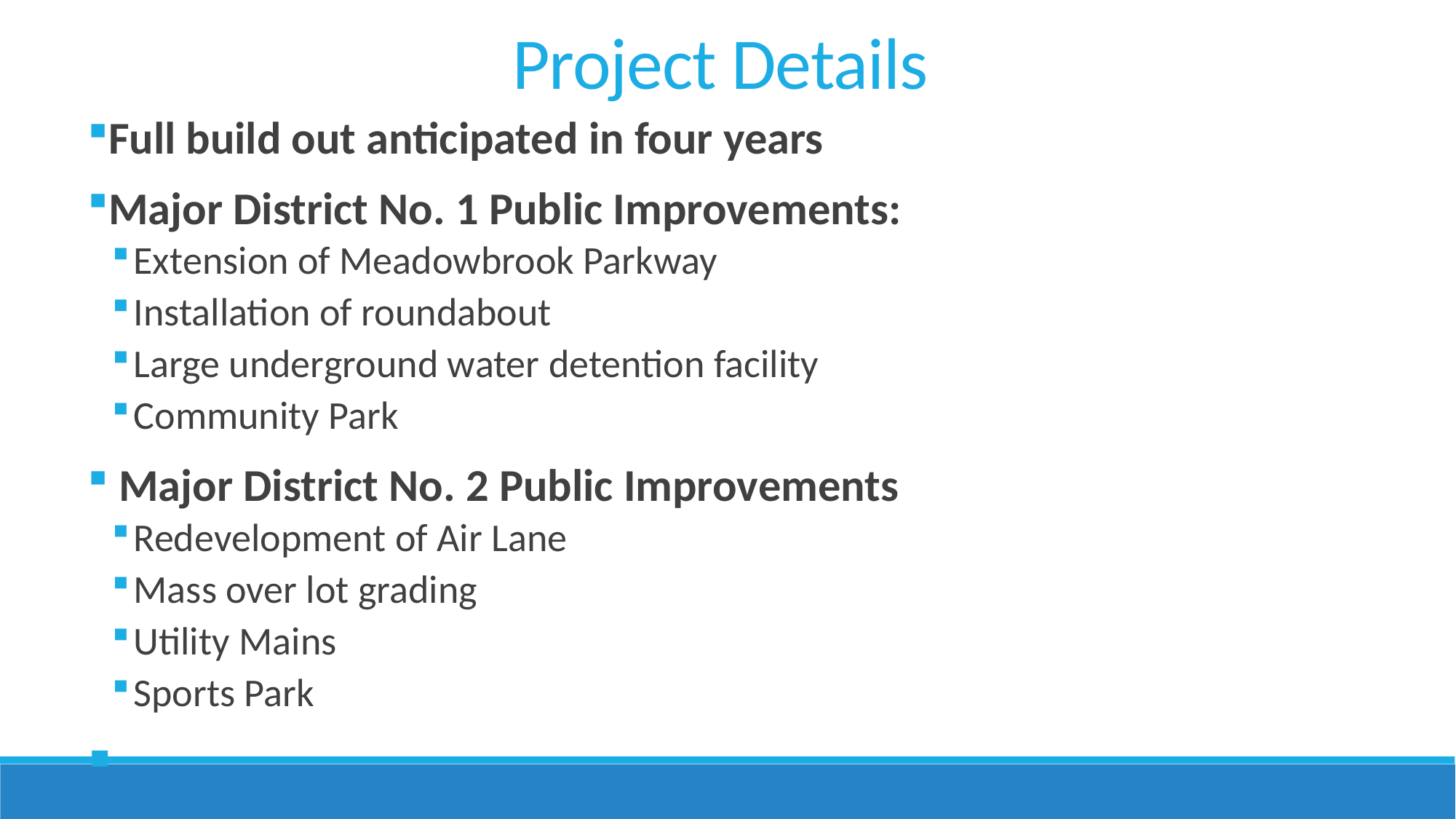

Project Details
Full build out anticipated in four years
Major District No. 1 Public Improvements:
Extension of Meadowbrook Parkway
Installation of roundabout
Large underground water detention facility
Community Park
 Major District No. 2 Public Improvements
Redevelopment of Air Lane
Mass over lot grading
Utility Mains
Sports Park